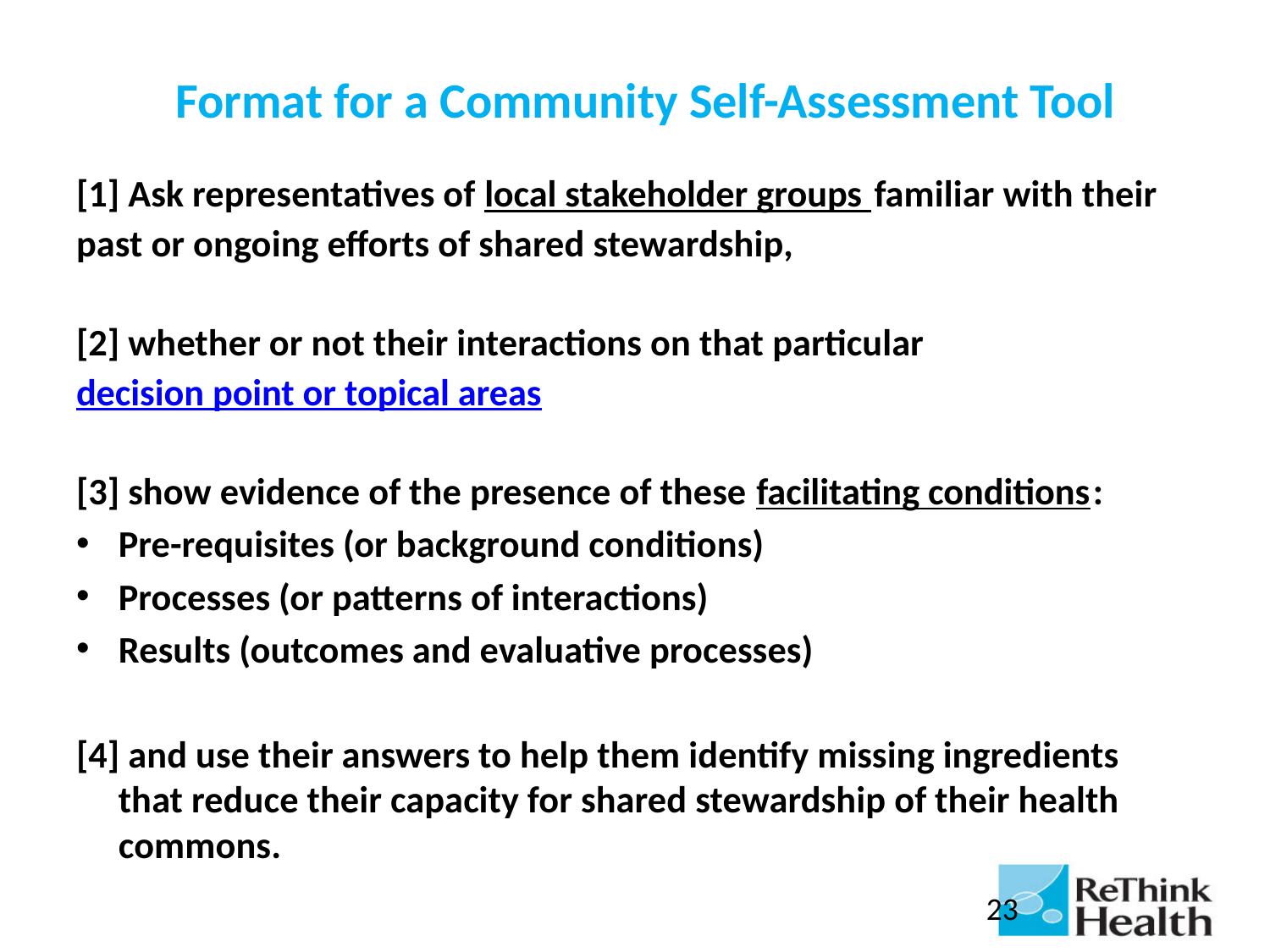

# Format for a Community Self-Assessment Tool
[1] Ask representatives of local stakeholder groups familiar with their past or ongoing efforts of shared stewardship,

[2] whether or not their interactions on that particular decision point or topical areas

[3] show evidence of the presence of these facilitating conditions:
Pre-requisites (or background conditions)
Processes (or patterns of interactions)
Results (outcomes and evaluative processes)

[4] and use their answers to help them identify missing ingredients that reduce their capacity for shared stewardship of their health commons.

23